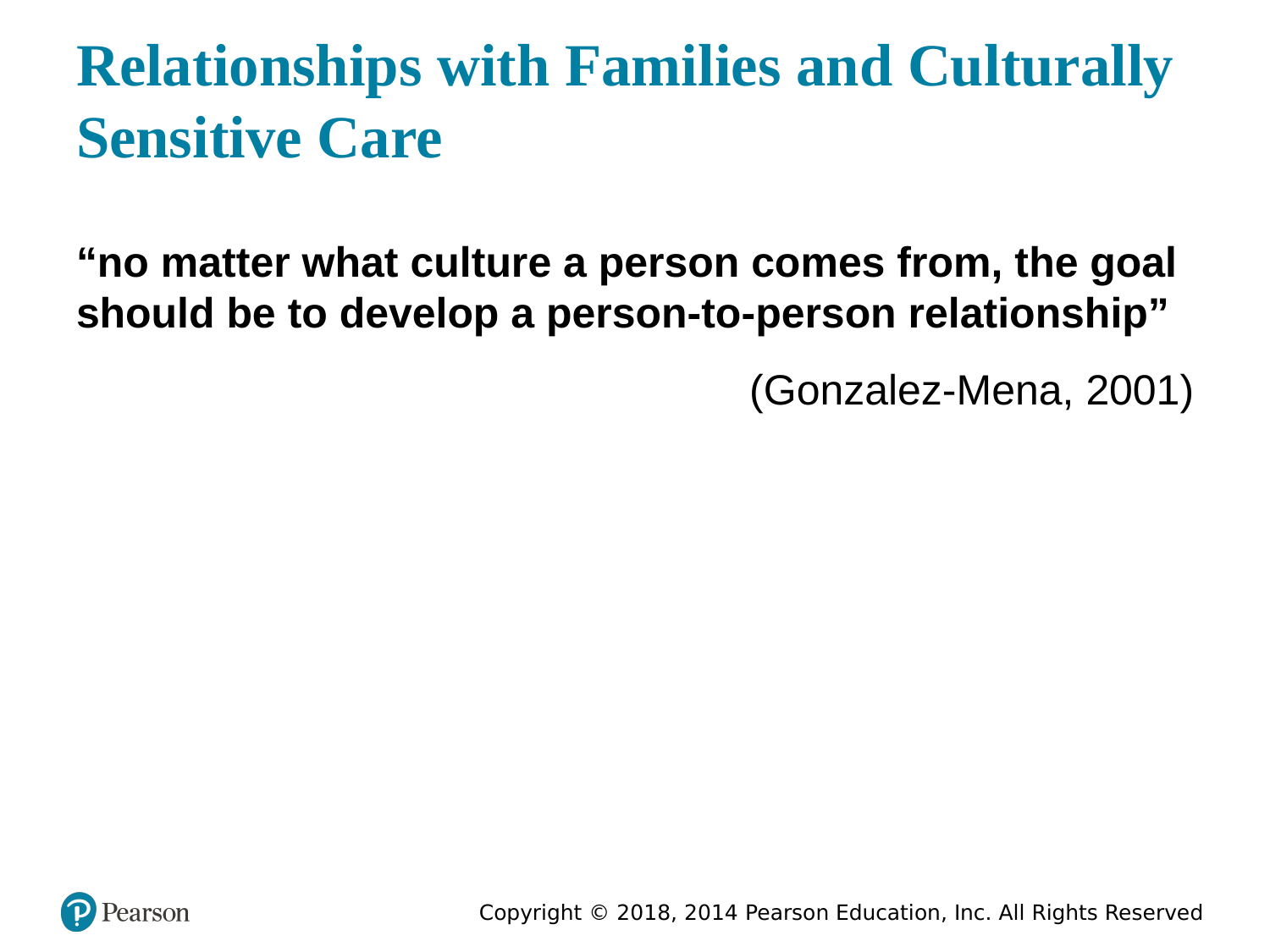

# Relationships with Families and Culturally Sensitive Care
“no matter what culture a person comes from, the goal should be to develop a person-to-person relationship”
(Gonzalez-Mena, 2001)